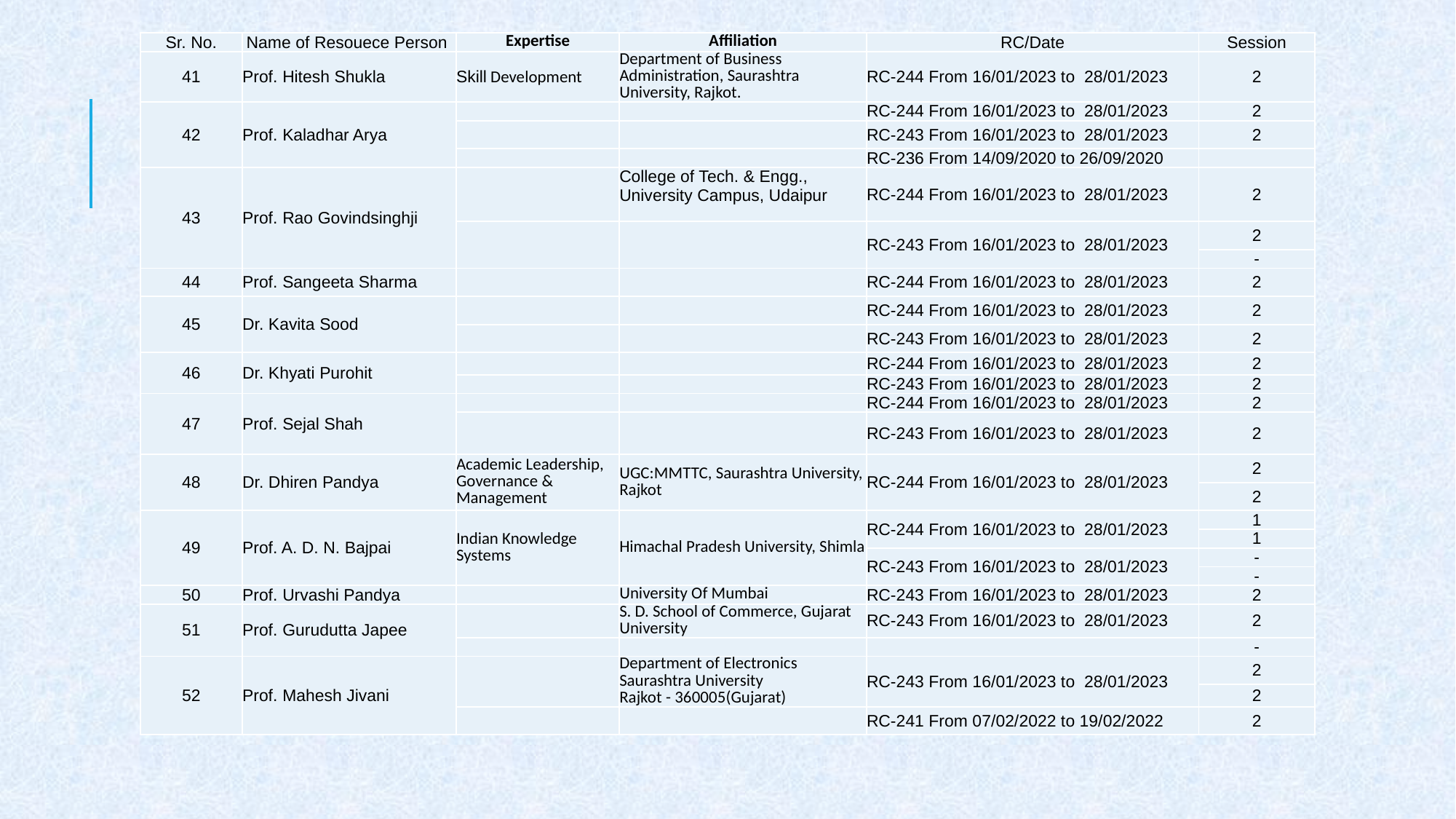

| Sr. No. | Name of Resouece Person | Expertise | Affiliation | RC/Date | Session |
| --- | --- | --- | --- | --- | --- |
| 41 | Prof. Hitesh Shukla | Skill Development | Department of Business Administration, Saurashtra University, Rajkot. | RC-244 From 16/01/2023 to 28/01/2023 | 2 |
| 42 | Prof. Kaladhar Arya |  |  | RC-244 From 16/01/2023 to 28/01/2023 | 2 |
|  |  |  |  | RC-243 From 16/01/2023 to 28/01/2023 | 2 |
|  |  |  |  | RC-236 From 14/09/2020 to 26/09/2020 |  |
| 43 | Prof. Rao Govindsinghji |  | College of Tech. & Engg., University Campus, Udaipur | RC-244 From 16/01/2023 to 28/01/2023 | 2 |
|  |  |  |  | RC-243 From 16/01/2023 to 28/01/2023 | 2 |
|  |  |  |  |  | - |
| 44 | Prof. Sangeeta Sharma |  |  | RC-244 From 16/01/2023 to 28/01/2023 | 2 |
| 45 | Dr. Kavita Sood |  |  | RC-244 From 16/01/2023 to 28/01/2023 | 2 |
|  |  |  |  | RC-243 From 16/01/2023 to 28/01/2023 | 2 |
| 46 | Dr. Khyati Purohit |  |  | RC-244 From 16/01/2023 to 28/01/2023 | 2 |
|  |  |  |  | RC-243 From 16/01/2023 to 28/01/2023 | 2 |
| 47 | Prof. Sejal Shah |  |  | RC-244 From 16/01/2023 to 28/01/2023 | 2 |
|  |  |  |  | RC-243 From 16/01/2023 to 28/01/2023 | 2 |
| 48 | Dr. Dhiren Pandya | Academic Leadership, Governance & Management | UGC:MMTTC, Saurashtra University, Rajkot | RC-244 From 16/01/2023 to 28/01/2023 | 2 |
|  |  |  |  |  | 2 |
| 49 | Prof. A. D. N. Bajpai | Indian Knowledge Systems | Himachal Pradesh University, Shimla | RC-244 From 16/01/2023 to 28/01/2023 | 1 |
|  |  |  |  |  | 1 |
|  |  |  |  | RC-243 From 16/01/2023 to 28/01/2023 | - |
|  |  |  |  |  | - |
| 50 | Prof. Urvashi Pandya |  | University Of Mumbai | RC-243 From 16/01/2023 to 28/01/2023 | 2 |
| 51 | Prof. Gurudutta Japee |  | S. D. School of Commerce, Gujarat University | RC-243 From 16/01/2023 to 28/01/2023 | 2 |
|  |  |  |  |  | - |
| 52 | Prof. Mahesh Jivani |  | Department of Electronics Saurashtra University Rajkot - 360005(Gujarat) | RC-243 From 16/01/2023 to 28/01/2023 | 2 |
|  |  |  |  |  | 2 |
|  |  |  |  | RC-241 From 07/02/2022 to 19/02/2022 | 2 |